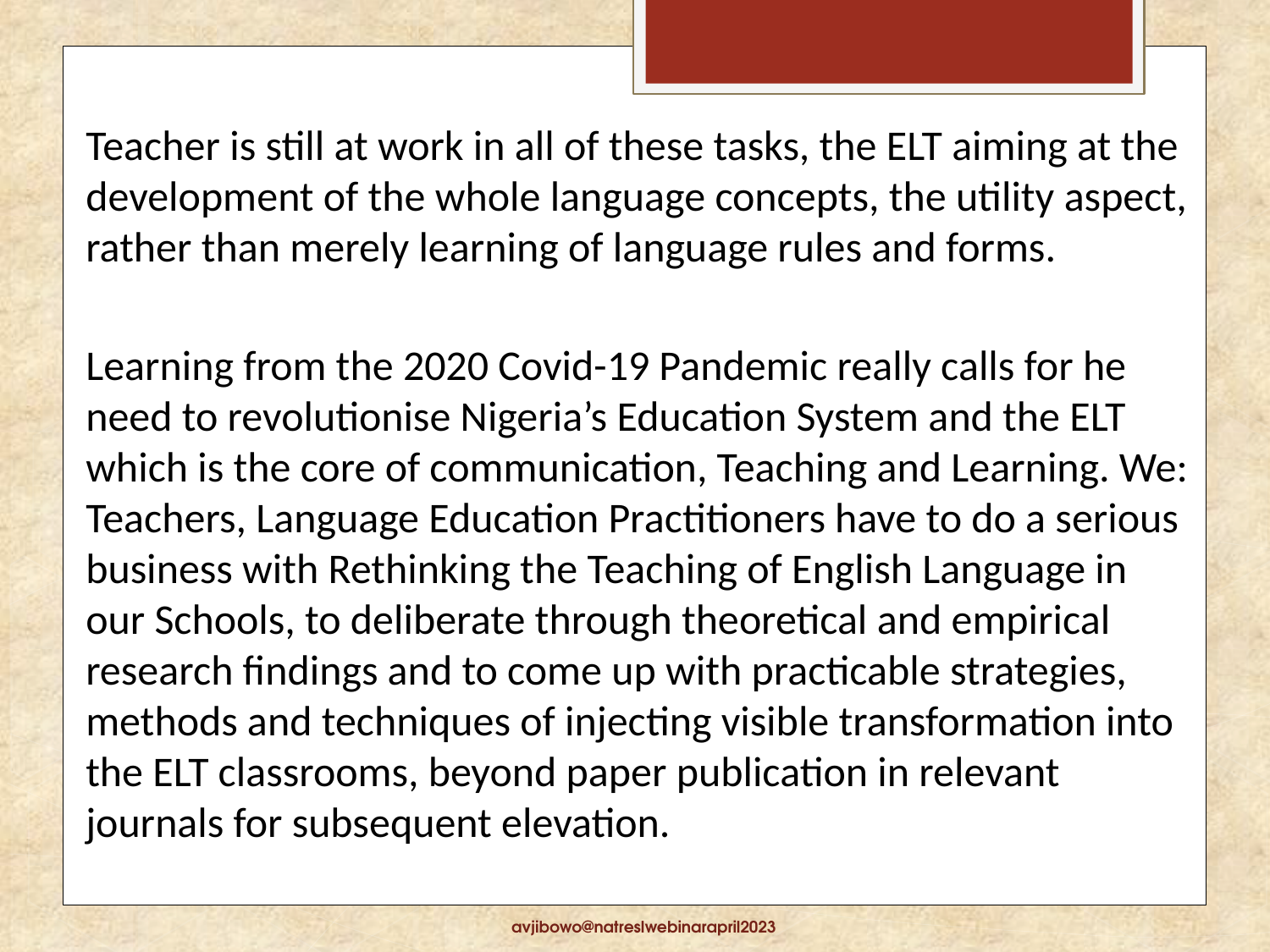

Teacher is still at work in all of these tasks, the ELT aiming at the development of the whole language concepts, the utility aspect, rather than merely learning of language rules and forms.

Learning from the 2020 Covid-19 Pandemic really calls for he need to revolutionise Nigeria’s Education System and the ELT which is the core of communication, Teaching and Learning. We: Teachers, Language Education Practitioners have to do a serious business with Rethinking the Teaching of English Language in our Schools, to deliberate through theoretical and empirical research findings and to come up with practicable strategies, methods and techniques of injecting visible transformation into the ELT classrooms, beyond paper publication in relevant journals for subsequent elevation.

avjibowo@natreslwebinarapril2023